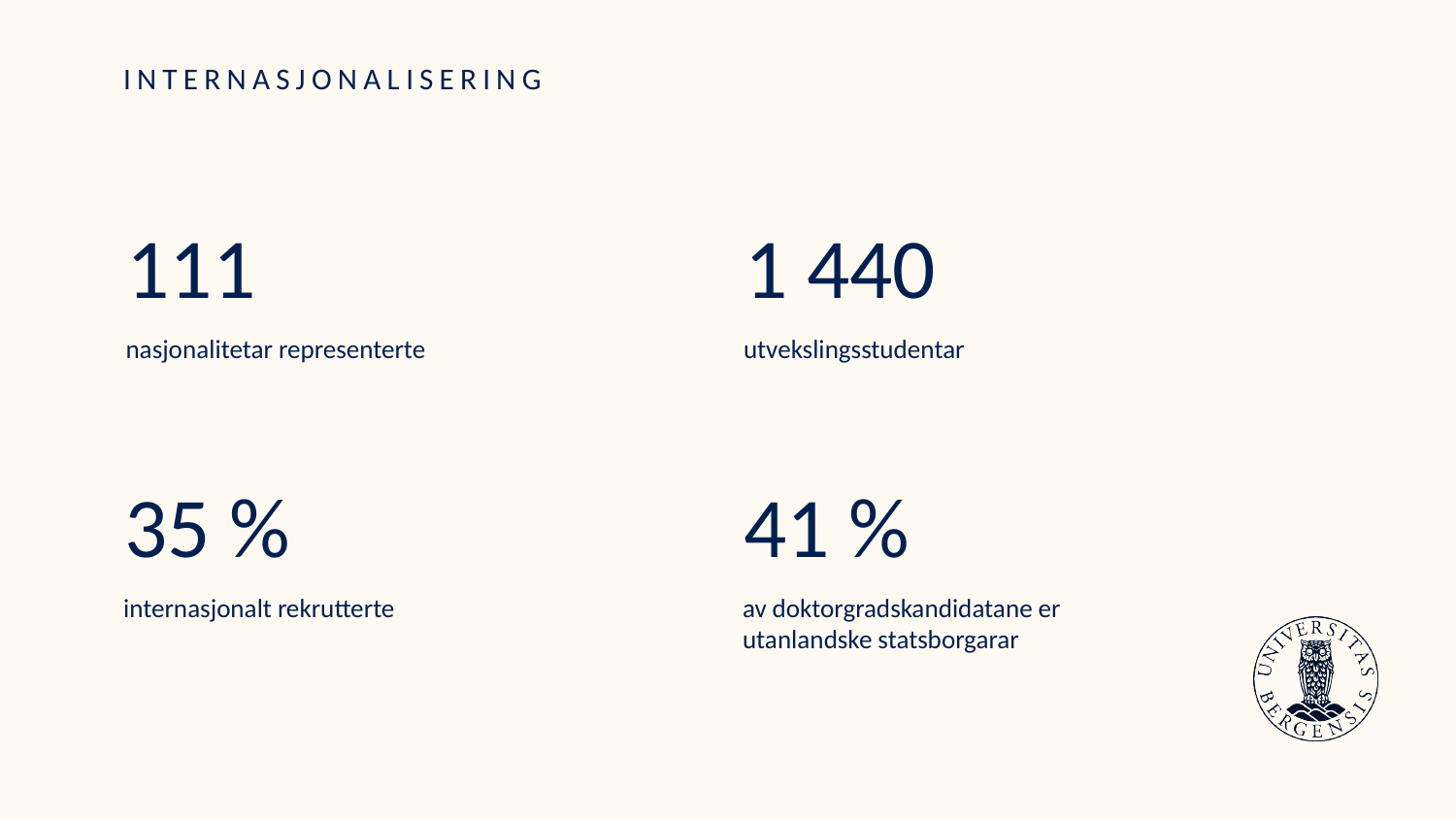

# INTERNASJONALISERING

111
1 440
nasjonalitetar representerte

utvekslingsstudentar

35 %
41 %
internasjonalt rekrutterte

av doktorgradskandidatane er utanlandske statsborgarar